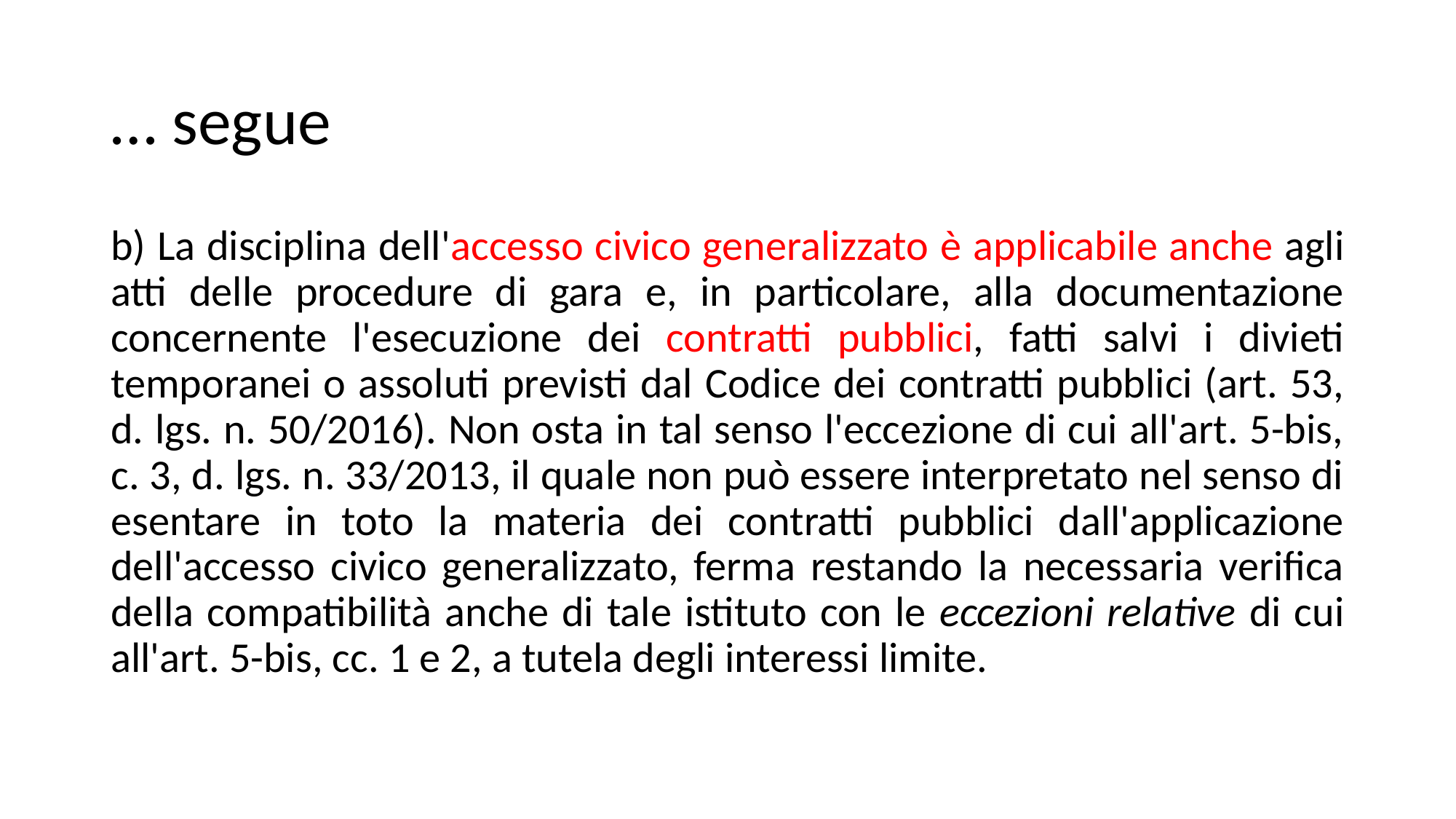

# … segue
b) La disciplina dell'accesso civico generalizzato è applicabile anche agli atti delle procedure di gara e, in particolare, alla documentazione concernente l'esecuzione dei contratti pubblici, fatti salvi i divieti temporanei o assoluti previsti dal Codice dei contratti pubblici (art. 53, d. lgs. n. 50/2016). Non osta in tal senso l'eccezione di cui all'art. 5-bis, c. 3, d. lgs. n. 33/2013, il quale non può essere interpretato nel senso di esentare in toto la materia dei contratti pubblici dall'applicazione dell'accesso civico generalizzato, ferma restando la necessaria verifica della compatibilità anche di tale istituto con le eccezioni relative di cui all'art. 5-bis, cc. 1 e 2, a tutela degli interessi limite.